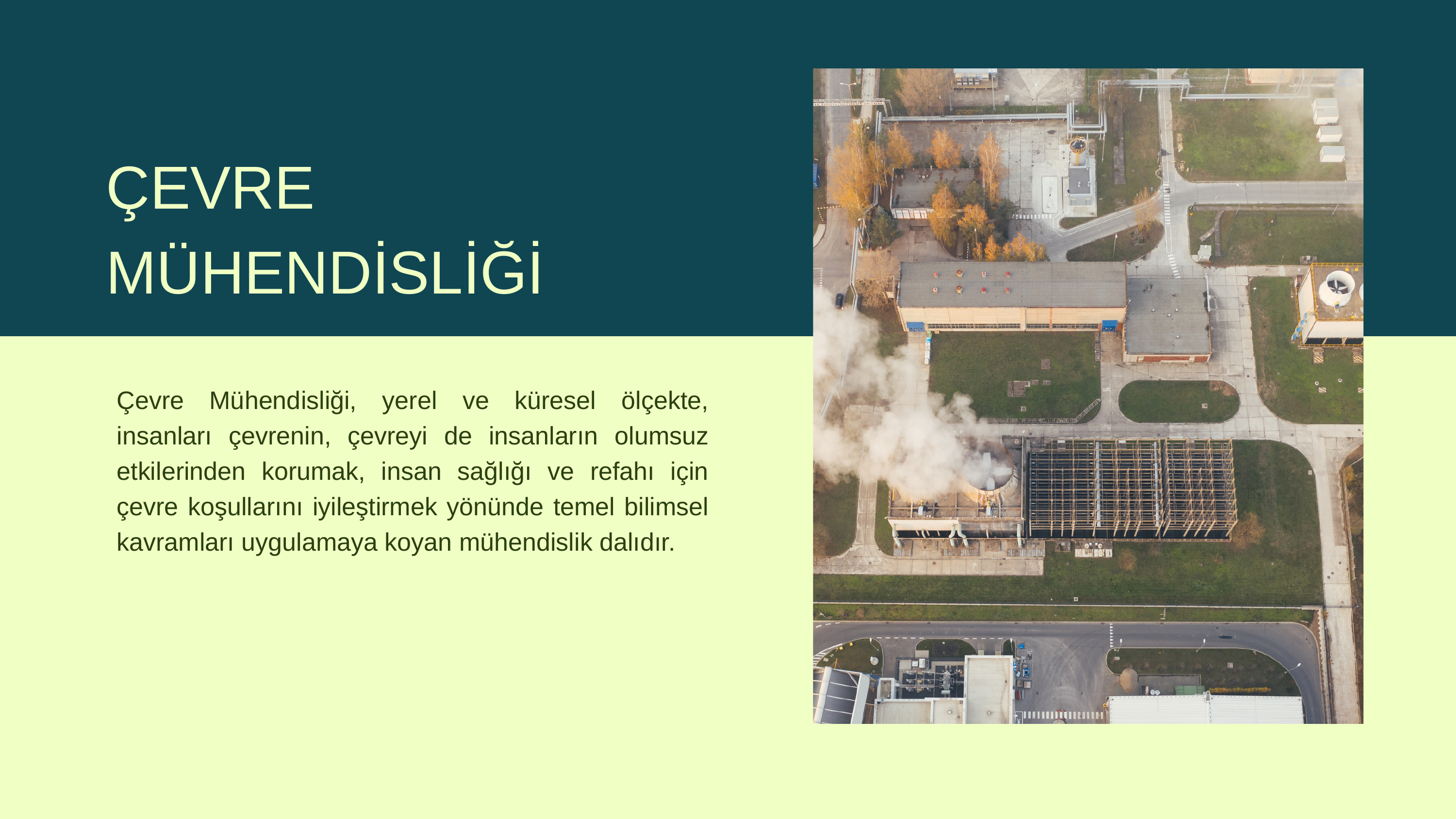

ÇEVRE MÜHENDİSLİĞİ
Çevre Mühendisliği, yerel ve küresel ölçekte, insanları çevrenin, çevreyi de insanların olumsuz etkilerinden korumak, insan sağlığı ve refahı için çevre koşullarını iyileştirmek yönünde temel bilimsel kavramları uygulamaya koyan mühendislik dalıdır.